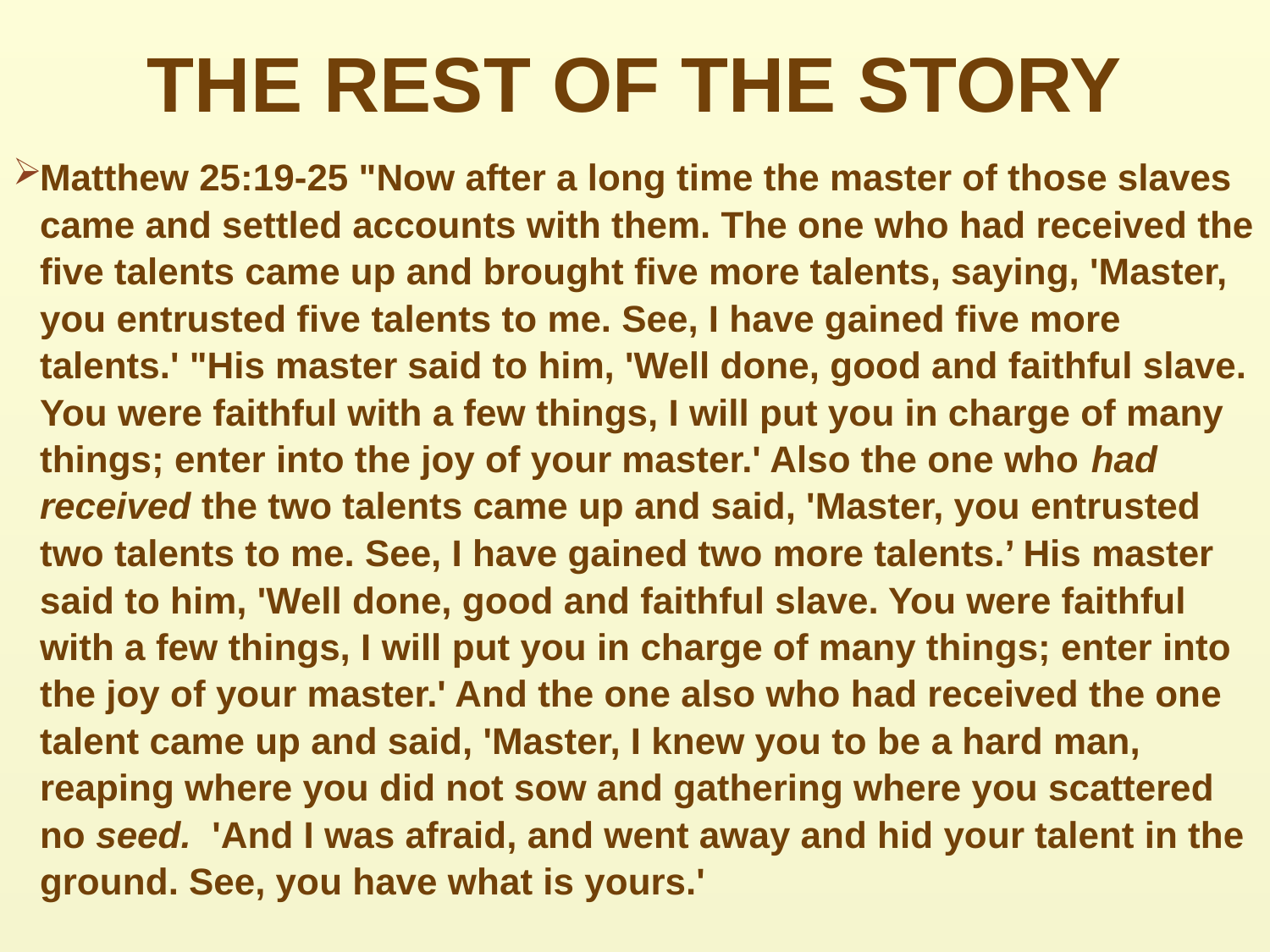

# THE REST OF THE STORY
Matthew 25:19-25 "Now after a long time the master of those slaves came and settled accounts with them. The one who had received the five talents came up and brought five more talents, saying, 'Master, you entrusted five talents to me. See, I have gained five more talents.' "His master said to him, 'Well done, good and faithful slave. You were faithful with a few things, I will put you in charge of many things; enter into the joy of your master.' Also the one who had received the two talents came up and said, 'Master, you entrusted two talents to me. See, I have gained two more talents.’ His master said to him, 'Well done, good and faithful slave. You were faithful with a few things, I will put you in charge of many things; enter into the joy of your master.' And the one also who had received the one talent came up and said, 'Master, I knew you to be a hard man, reaping where you did not sow and gathering where you scattered no seed.  'And I was afraid, and went away and hid your talent in the ground. See, you have what is yours.'